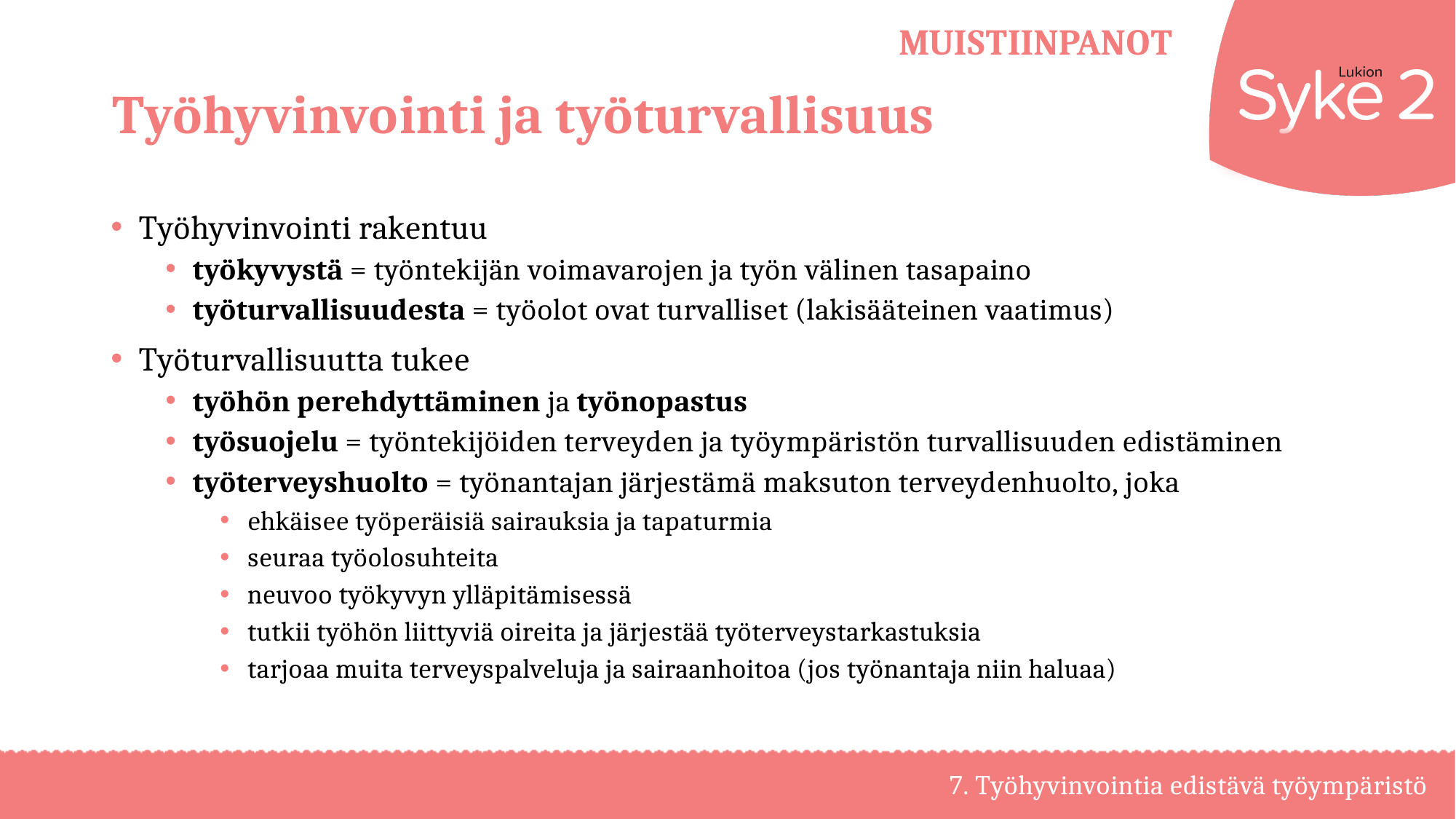

# Työhyvinvointi ja työturvallisuus
Työhyvinvointi rakentuu
työkyvystä = työntekijän voimavarojen ja työn välinen tasapaino
työturvallisuudesta = työolot ovat turvalliset (lakisääteinen vaatimus)
Työturvallisuutta tukee
työhön perehdyttäminen ja työnopastus
työsuojelu = työntekijöiden terveyden ja työympäristön turvallisuuden edistäminen
työterveyshuolto = työnantajan järjestämä maksuton terveydenhuolto, joka
ehkäisee työperäisiä sairauksia ja tapaturmia
seuraa työolosuhteita
neuvoo työkyvyn ylläpitämisessä
tutkii työhön liittyviä oireita ja järjestää työterveystarkastuksia
tarjoaa muita terveyspalveluja ja sairaanhoitoa (jos työnantaja niin haluaa)

7. Työhyvinvointia edistävä työympäristö